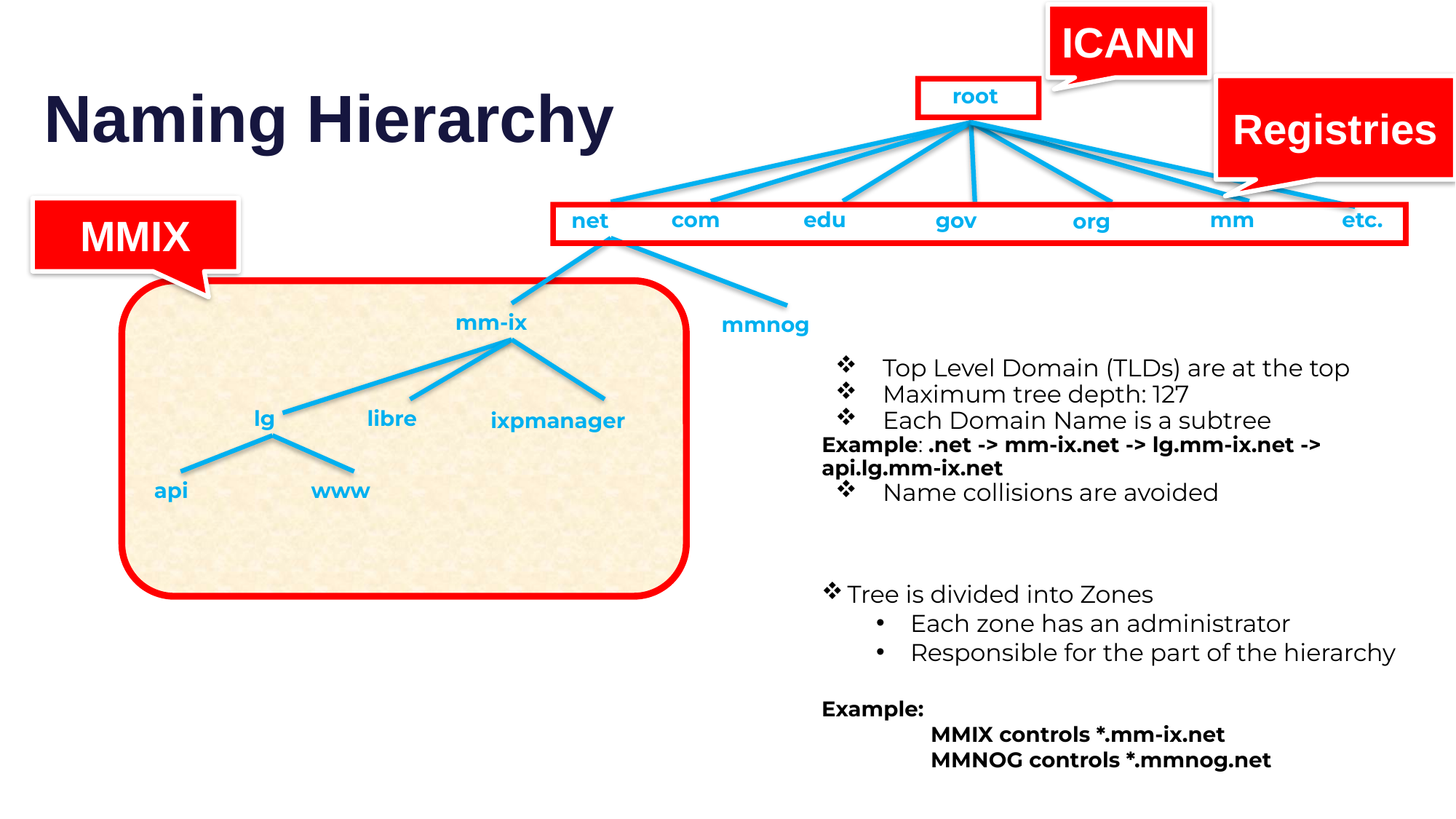

ICANN
# Naming Hierarchy

Registries
root
MMIX
com
edu
mm
etc.

net
gov
org

mm-ix
mmnog
 Top Level Domain (TLDs) are at the top
 Maximum tree depth: 127
 Each Domain Name is a subtree
Example: .net -> mm-ix.net -> lg.mm-ix.net -> api.lg.mm-ix.net
 Name collisions are avoided

libre
lg
ixpmanager
api
www
Tree is divided into Zones
Each zone has an administrator
Responsible for the part of the hierarchy

Example:
	MMIX controls *.mm-ix.net
	MMNOG controls *.mmnog.net